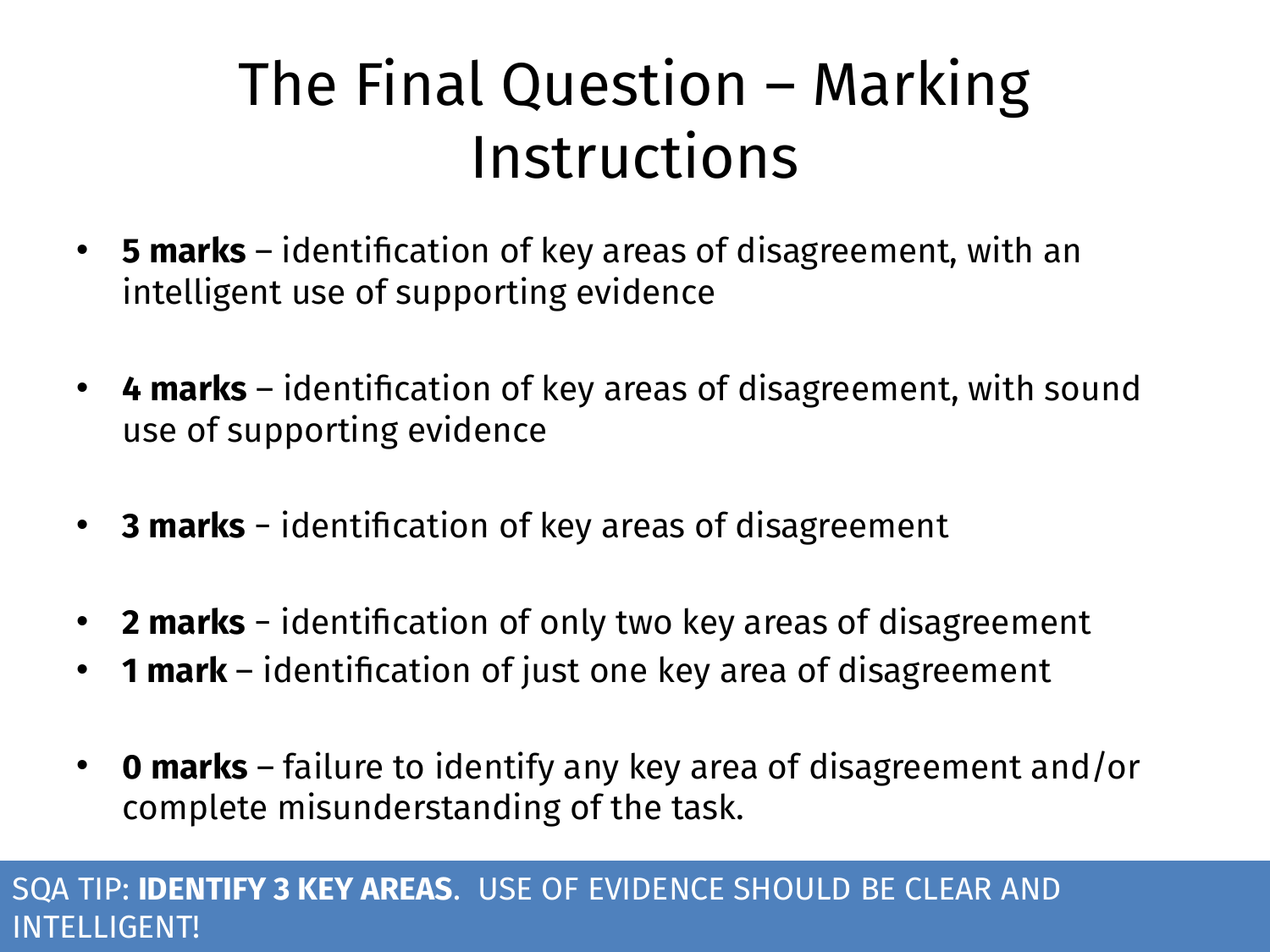

# The Final Question – Marking Instructions
5 marks – identification of key areas of disagreement, with an intelligent use of supporting evidence

4 marks – identification of key areas of disagreement, with sound use of supporting evidence

3 marks − identification of key areas of disagreement

2 marks − identification of only two key areas of disagreement
1 mark – identification of just one key area of disagreement

0 marks – failure to identify any key area of disagreement and/or complete misunderstanding of the task.

SQA TIP: IDENTIFY 3 KEY AREAS.  USE OF EVIDENCE SHOULD BE CLEAR AND INTELLIGENT!